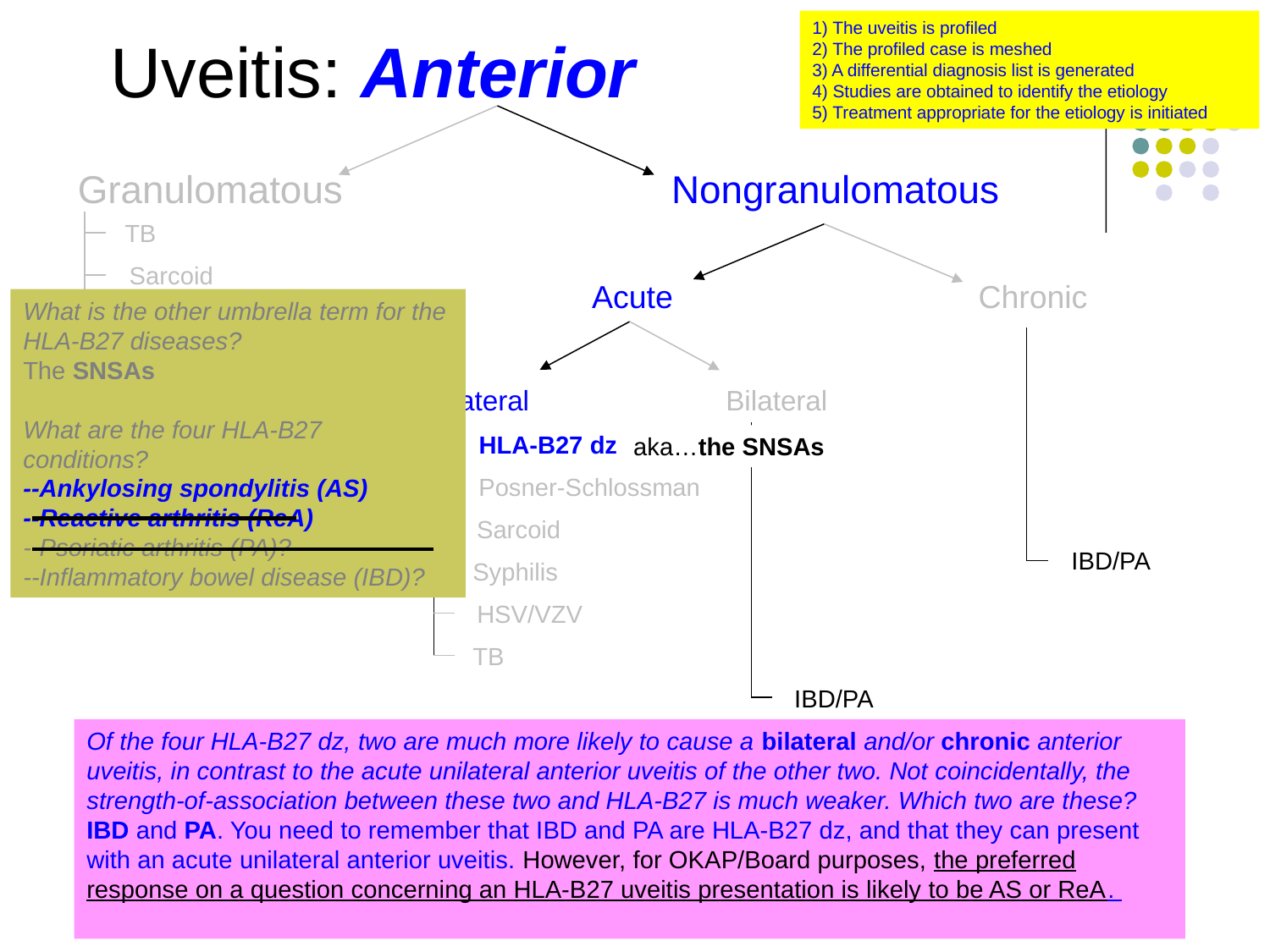

1) The uveitis is profiled
2) The profiled case is meshed
3) A differential diagnosis list is generated
4) Studies are obtained to identify the etiology
5) Treatment appropriate for the etiology is initiated
Uveitis: Anterior
Granulomatous
Nongranulomatous
TB
Sarcoid
Acute
Chronic
What is the other umbrella term for the HLA-B27 diseases?
The SNSAs

What are the four HLA-B27 conditions?
--Ankylosing spondylitis (AS)
--Reactive arthritis (ReA)
--Psoriatic arthritis (PA)?
--Inflammatory bowel disease (IBD)?
Syphilis
HSV
Unilateral
Bilateral
HLA-B27 dz
aka…the SNSAs
Posner-Schlossman
Sarcoid
IBD/PA
Syphilis
HSV/VZV
TB
IBD/PA
Of the four HLA-B27 dz, two are much more likely to cause a bilateral and/or chronic anterior uveitis, in contrast to the acute unilateral anterior uveitis of the other two. Not coincidentally, the strength-of-association between these two and HLA-B27 is much weaker. Which two are these?
IBD and PA. You need to remember that IBD and PA are HLA-B27 dz, and that they can present with an acute unilateral anterior uveitis. However, for OKAP/Board purposes, the preferred response on a question concerning an HLA-B27 uveitis presentation is likely to be AS or ReA. For this reason, we will focus on AS and ReA in this portion of the slide-set.